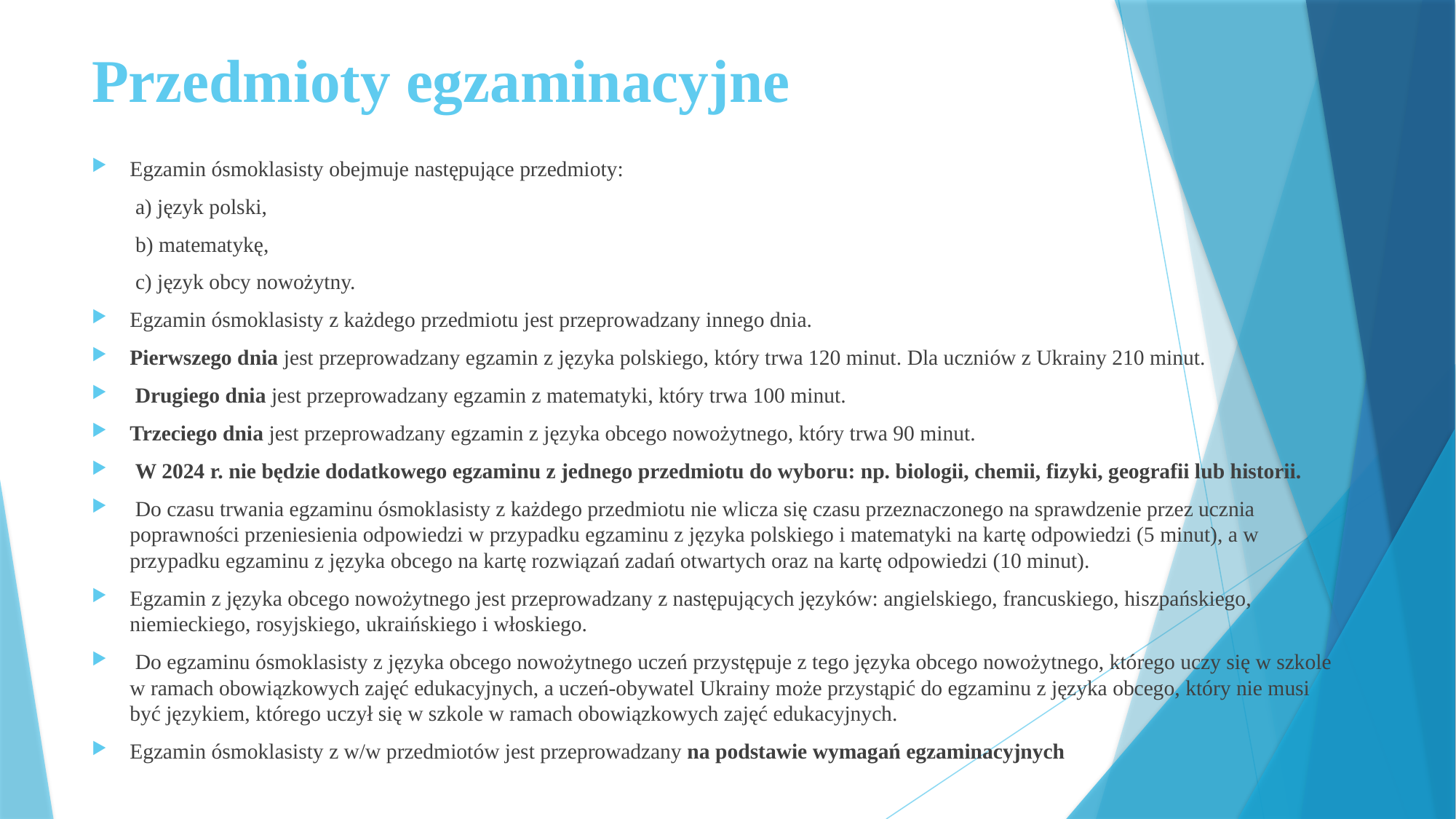

# Przedmioty egzaminacyjne
Egzamin ósmoklasisty obejmuje następujące przedmioty:
        a) język polski,
        b) matematykę,
        c) język obcy nowożytny.
Egzamin ósmoklasisty z każdego przedmiotu jest przeprowadzany innego dnia.
Pierwszego dnia jest przeprowadzany egzamin z języka polskiego, który trwa 120 minut. Dla uczniów z Ukrainy 210 minut.
 Drugiego dnia jest przeprowadzany egzamin z matematyki, który trwa 100 minut.
Trzeciego dnia jest przeprowadzany egzamin z języka obcego nowożytnego, który trwa 90 minut.
 W 2024 r. nie będzie dodatkowego egzaminu z jednego przedmiotu do wyboru: np. biologii, chemii, fizyki, geografii lub historii.
 Do czasu trwania egzaminu ósmoklasisty z każdego przedmiotu nie wlicza się czasu przeznaczonego na sprawdzenie przez ucznia poprawności przeniesienia odpowiedzi w przypadku egzaminu z języka polskiego i matematyki na kartę odpowiedzi (5 minut), a w przypadku egzaminu z języka obcego na kartę rozwiązań zadań otwartych oraz na kartę odpowiedzi (10 minut).
Egzamin z języka obcego nowożytnego jest przeprowadzany z następujących języków: angielskiego, francuskiego, hiszpańskiego, niemieckiego, rosyjskiego, ukraińskiego i włoskiego.
 Do egzaminu ósmoklasisty z języka obcego nowożytnego uczeń przystępuje z tego języka obcego nowożytnego, którego uczy się w szkole w ramach obowiązkowych zajęć edukacyjnych, a uczeń-obywatel Ukrainy może przystąpić do egzaminu z języka obcego, który nie musi być językiem, którego uczył się w szkole w ramach obowiązkowych zajęć edukacyjnych.
Egzamin ósmoklasisty z w/w przedmiotów jest przeprowadzany na podstawie wymagań egzaminacyjnych